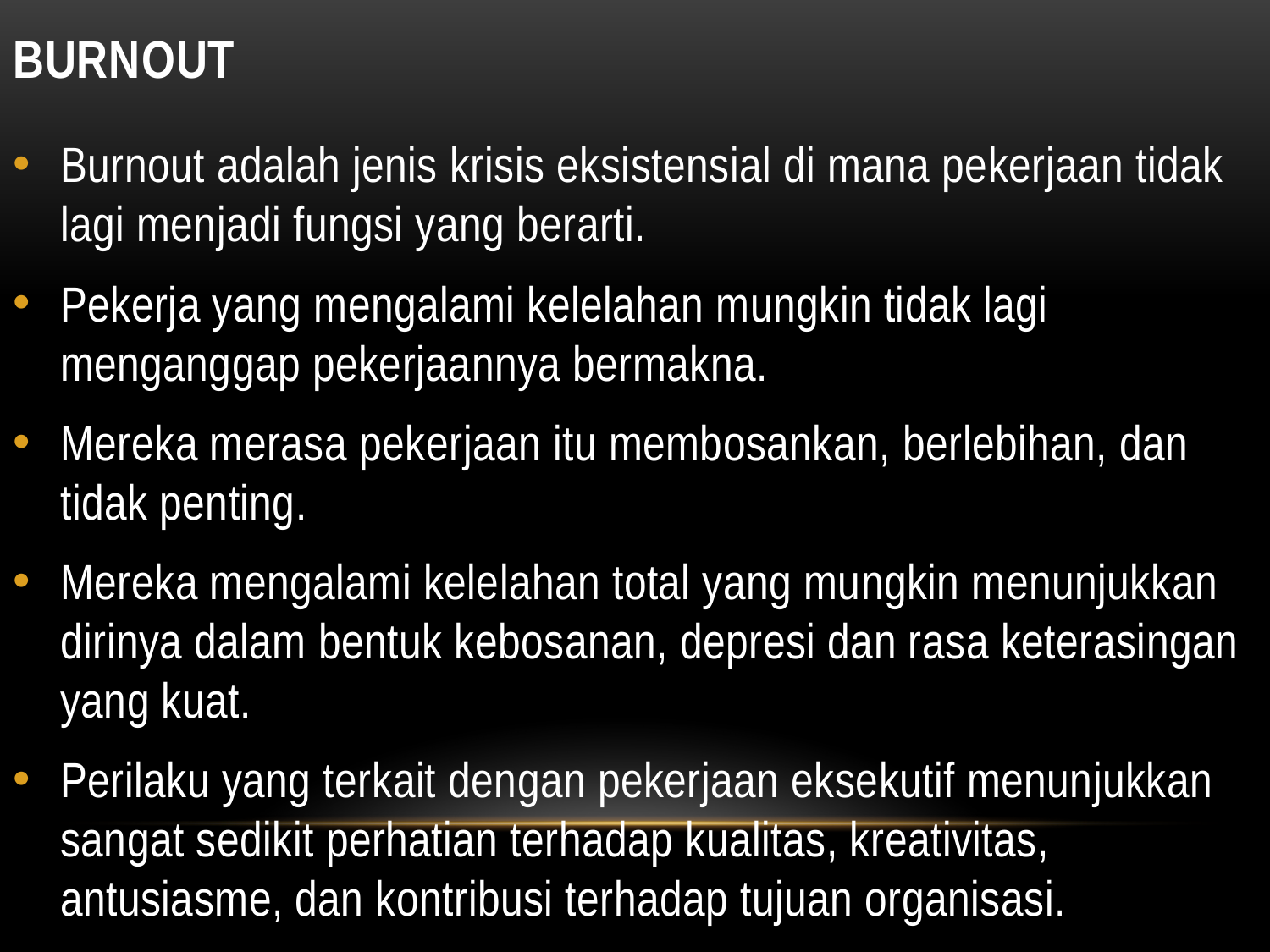

# BURNOUT
Burnout adalah jenis krisis eksistensial di mana pekerjaan tidak lagi menjadi fungsi yang berarti.
Pekerja yang mengalami kelelahan mungkin tidak lagi menganggap pekerjaannya bermakna.
Mereka merasa pekerjaan itu membosankan, berlebihan, dan tidak penting.
Mereka mengalami kelelahan total yang mungkin menunjukkan dirinya dalam bentuk kebosanan, depresi dan rasa keterasingan yang kuat.
Perilaku yang terkait dengan pekerjaan eksekutif menunjukkan sangat sedikit perhatian terhadap kualitas, kreativitas, antusiasme, dan kontribusi terhadap tujuan organisasi.